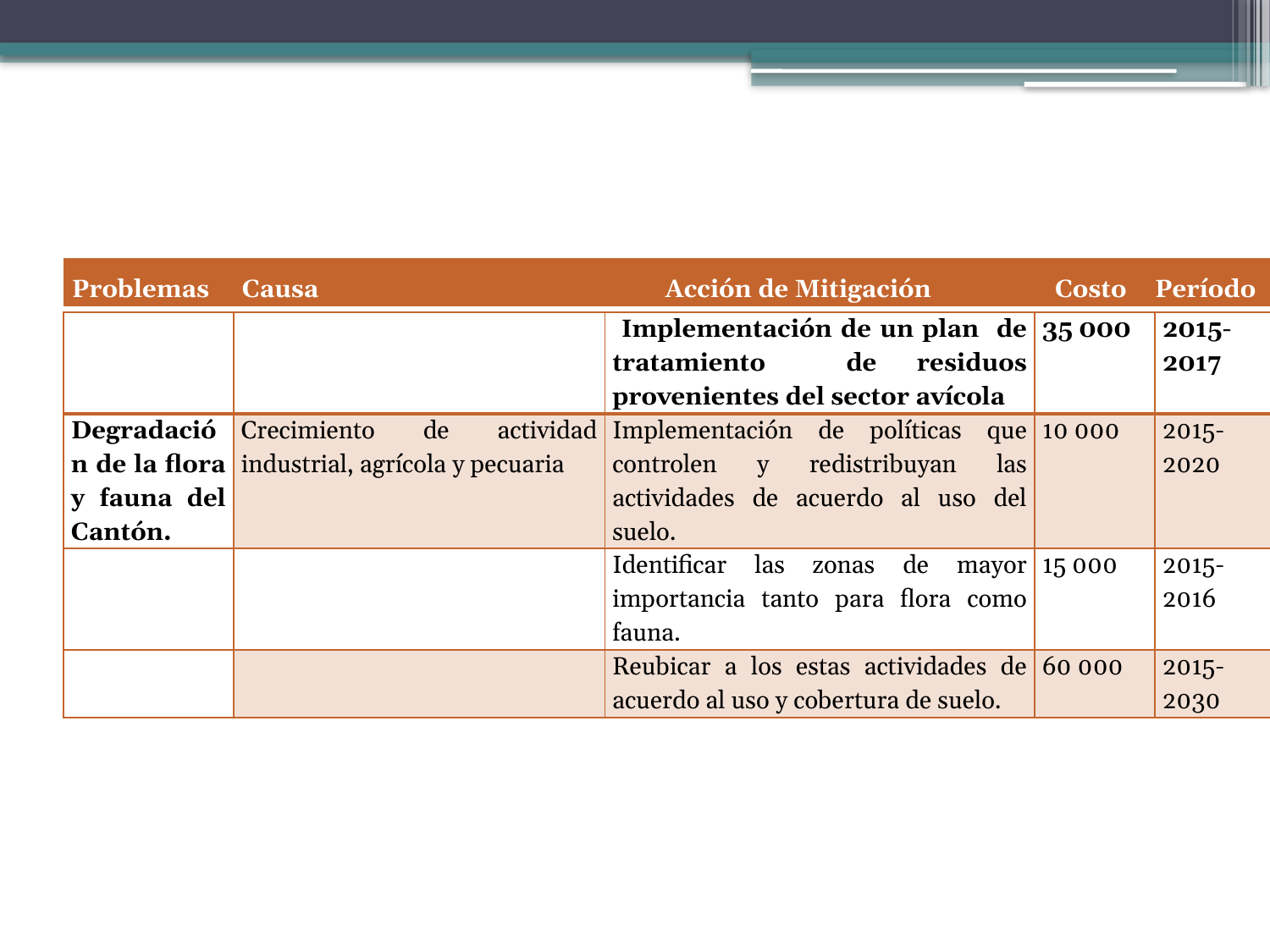

#
| Problemas | Causa | Acción de Mitigación | Costo | Período |
| --- | --- | --- | --- | --- |
|  |  | Implementación de un plan de tratamiento de residuos provenientes del sector avícola | 35 000 | 2015- 2017 |
| --- | --- | --- | --- | --- |
| Degradación de la flora y fauna del Cantón. | Crecimiento de actividad industrial, agrícola y pecuaria | Implementación de políticas que controlen y redistribuyan las actividades de acuerdo al uso del suelo. | 10 000 | 2015-2020 |
|  |  | Identificar las zonas de mayor importancia tanto para flora como fauna. | 15 000 | 2015-2016 |
|  |  | Reubicar a los estas actividades de acuerdo al uso y cobertura de suelo. | 60 000 | 2015- 2030 |